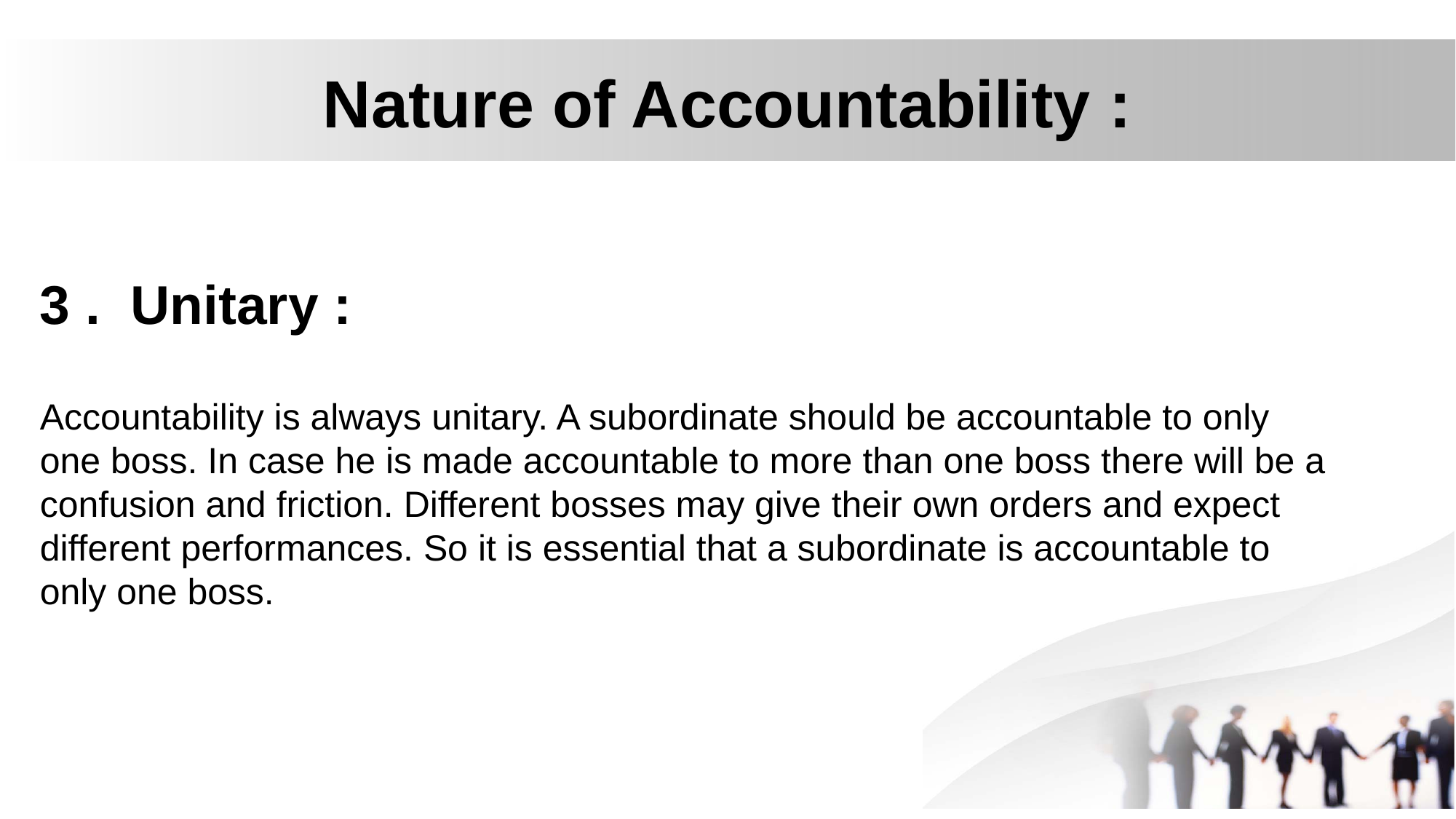

# Nature of Accountability :

3 .  Unitary :

Accountability is always unitary. A subordinate should be accountable to only one boss. In case he is made accountable to more than one boss there will be a confusion and friction. Different bosses may give their own orders and expect different performances. So it is essential that a subordinate is accountable to only one boss.